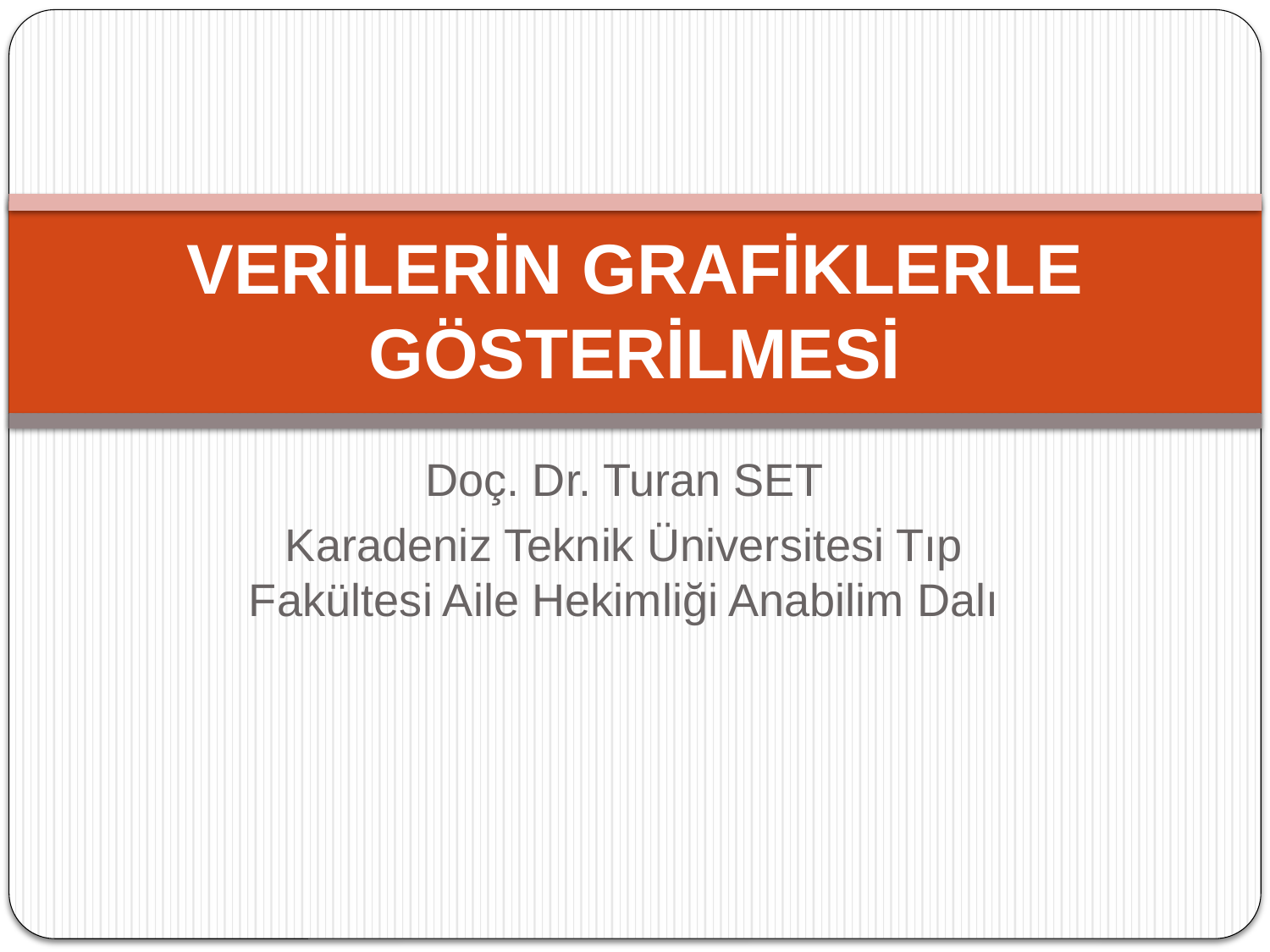

# VERİLERİN GRAFİKLERLE GÖSTERİLMESİ
Doç. Dr. Turan SET
Karadeniz Teknik Üniversitesi Tıp Fakültesi Aile Hekimliği Anabilim Dalı